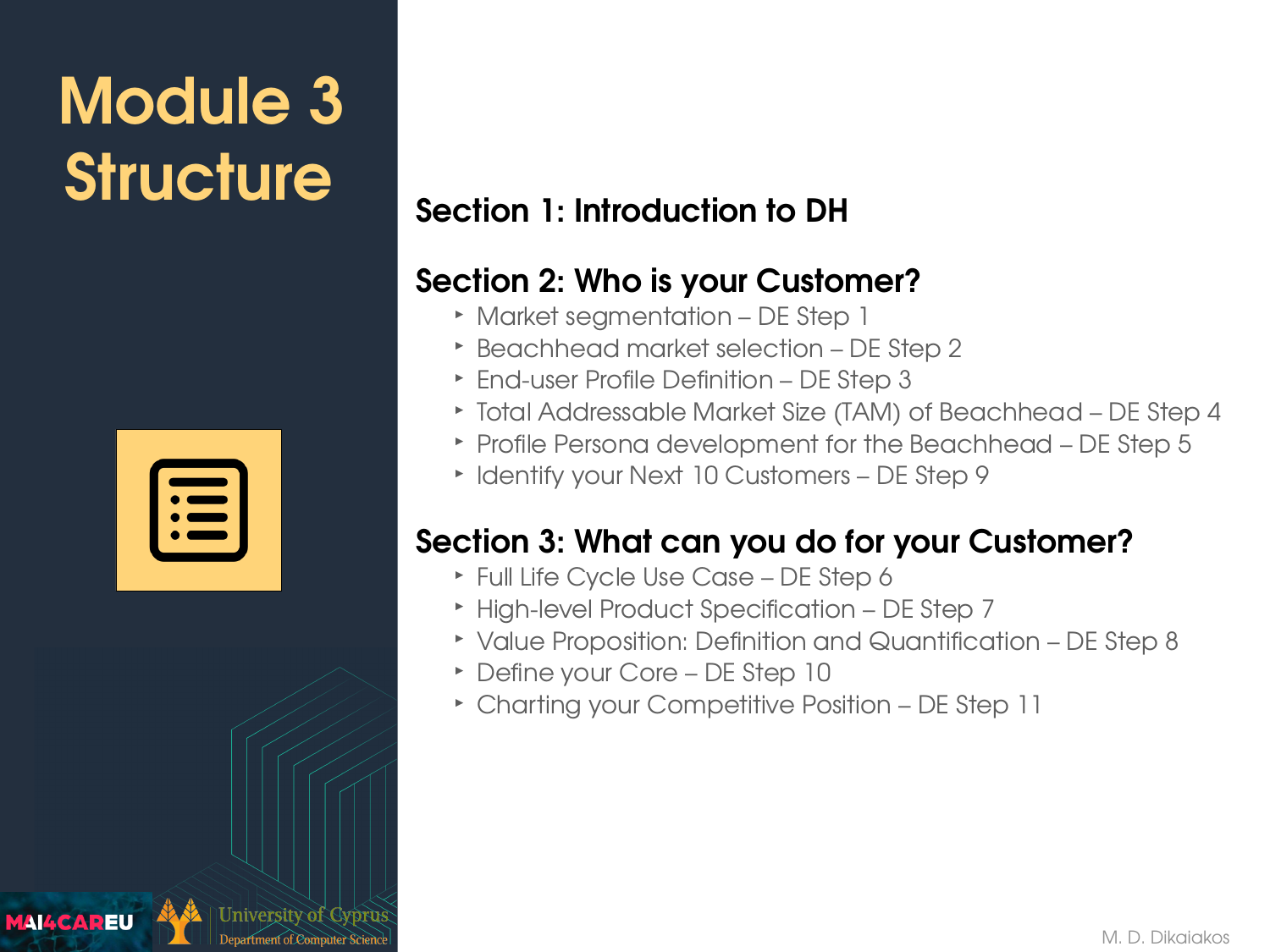

Section 1: Introduction to DH
Section 2: Who is your Customer?
Market segmentation – DE Step 1
Beachhead market selection – DE Step 2
End-user Profile Definition – DE Step 3
Total Addressable Market Size (TAM) of Beachhead – DE Step 4
Profile Persona development for the Beachhead – DE Step 5
Identify your Next 10 Customers – DE Step 9
Section 3: What can you do for your Customer?
Full Life Cycle Use Case – DE Step 6
High-level Product Specification – DE Step 7
Value Proposition: Definition and Quantification – DE Step 8
Define your Core – DE Step 10
Charting your Competitive Position – DE Step 11
# Module 3 Structure